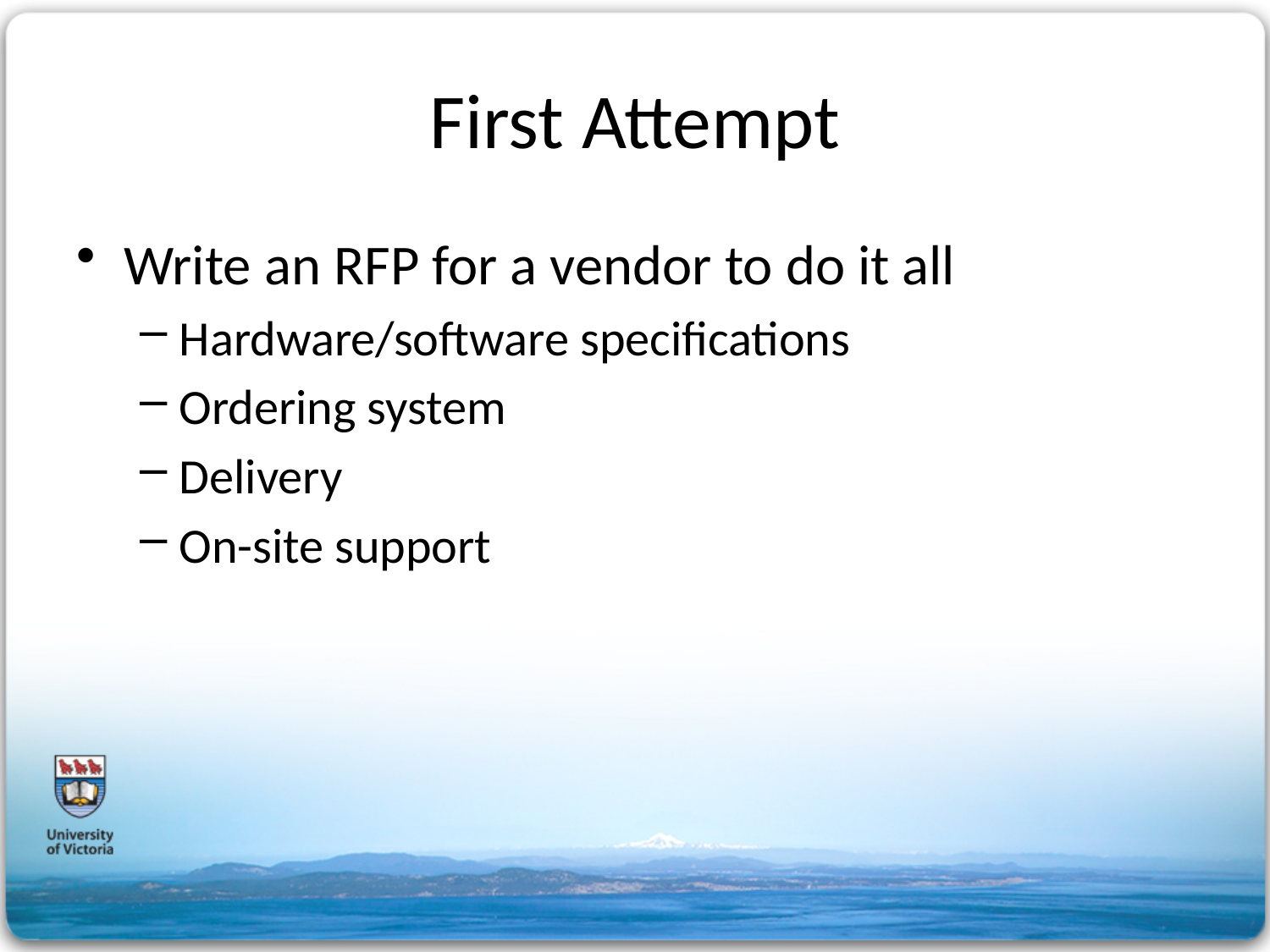

# First Attempt
Write an RFP for a vendor to do it all
Hardware/software specifications
Ordering system
Delivery
On-site support